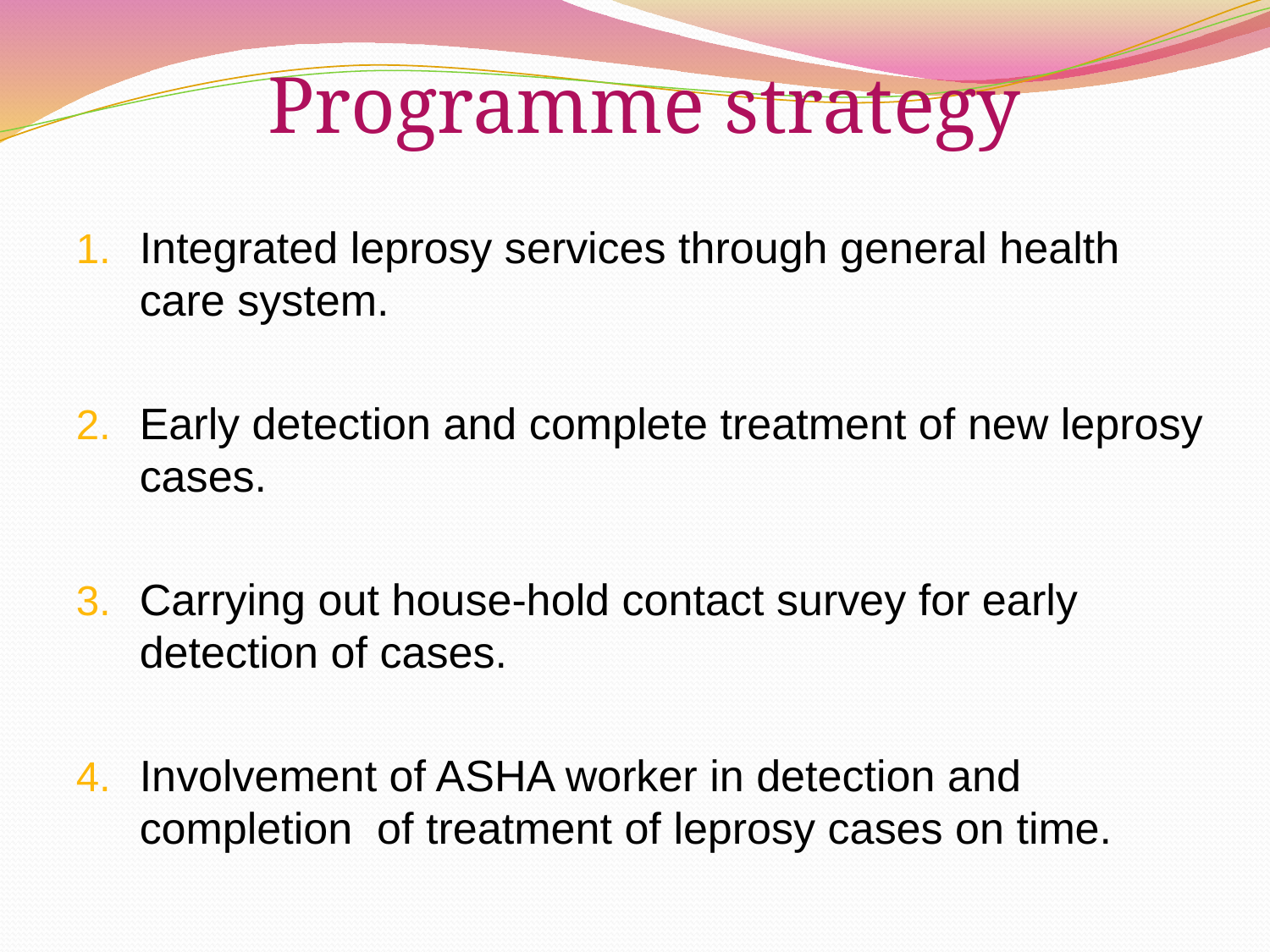

Programme strategy

Integrated leprosy services through general health care system.

Early detection and complete treatment of new leprosy cases.

Carrying out house-hold contact survey for early detection of cases.

Involvement of ASHA worker in detection and completion  of treatment of leprosy cases on time.